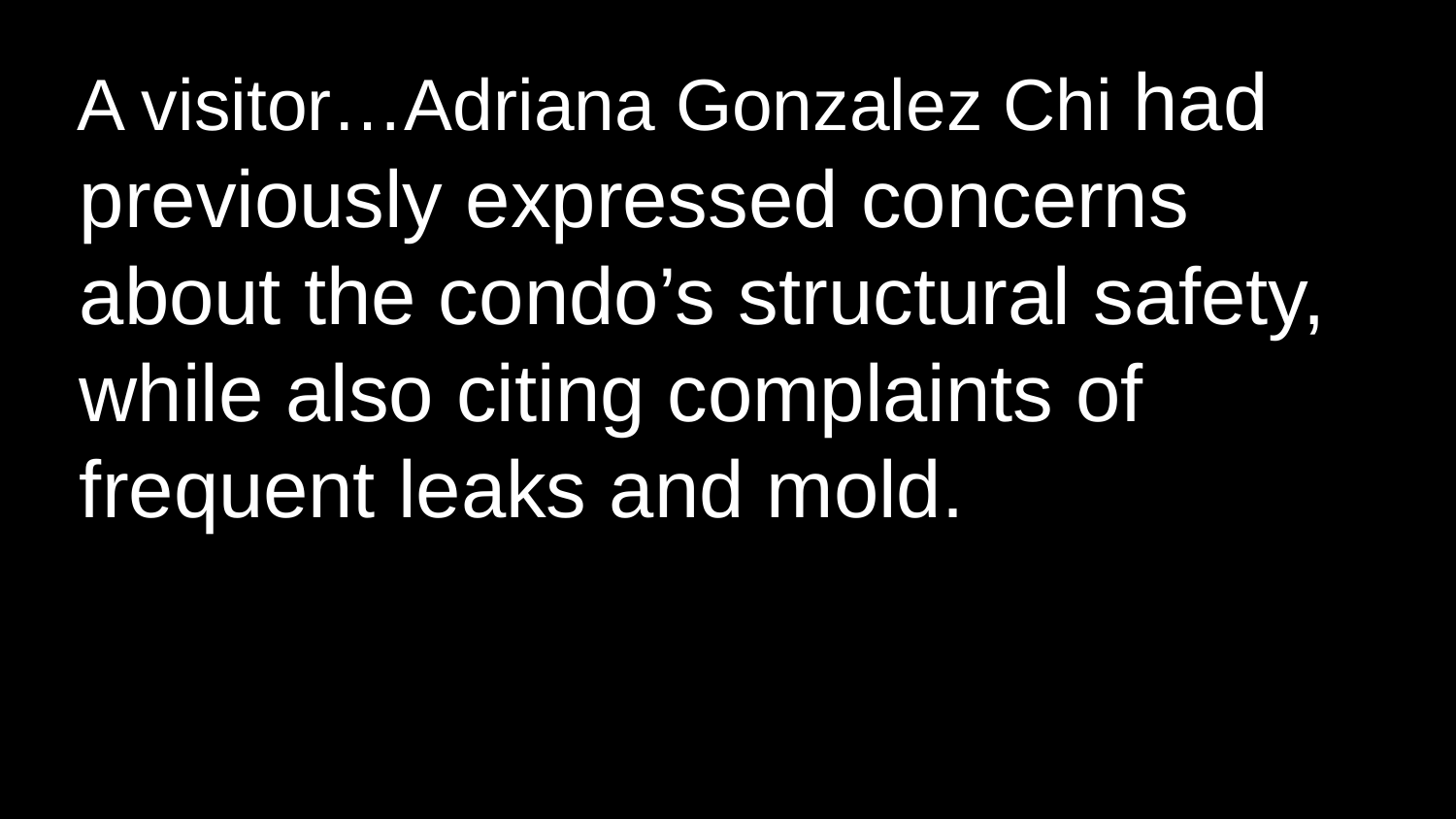

A visitor…Adriana Gonzalez Chi had previously expressed concerns about the condo’s structural safety, while also citing complaints of frequent leaks and mold.